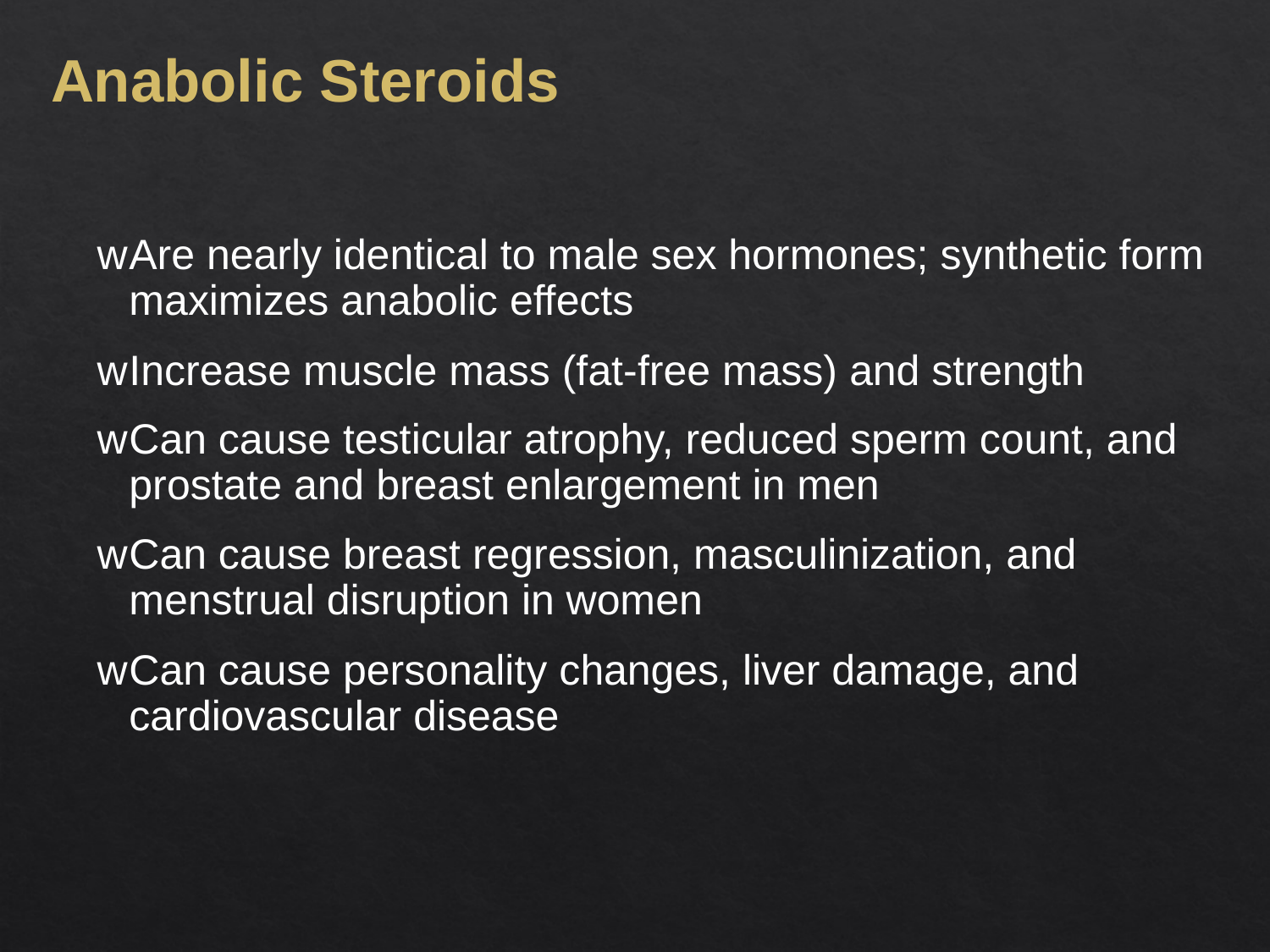

Anabolic Steroids
w	Are nearly identical to male sex hormones; synthetic form maximizes anabolic effects
w	Increase muscle mass (fat-free mass) and strength
w	Can cause testicular atrophy, reduced sperm count, and prostate and breast enlargement in men
w	Can cause breast regression, masculinization, and menstrual disruption in women
w	Can cause personality changes, liver damage, and cardiovascular disease